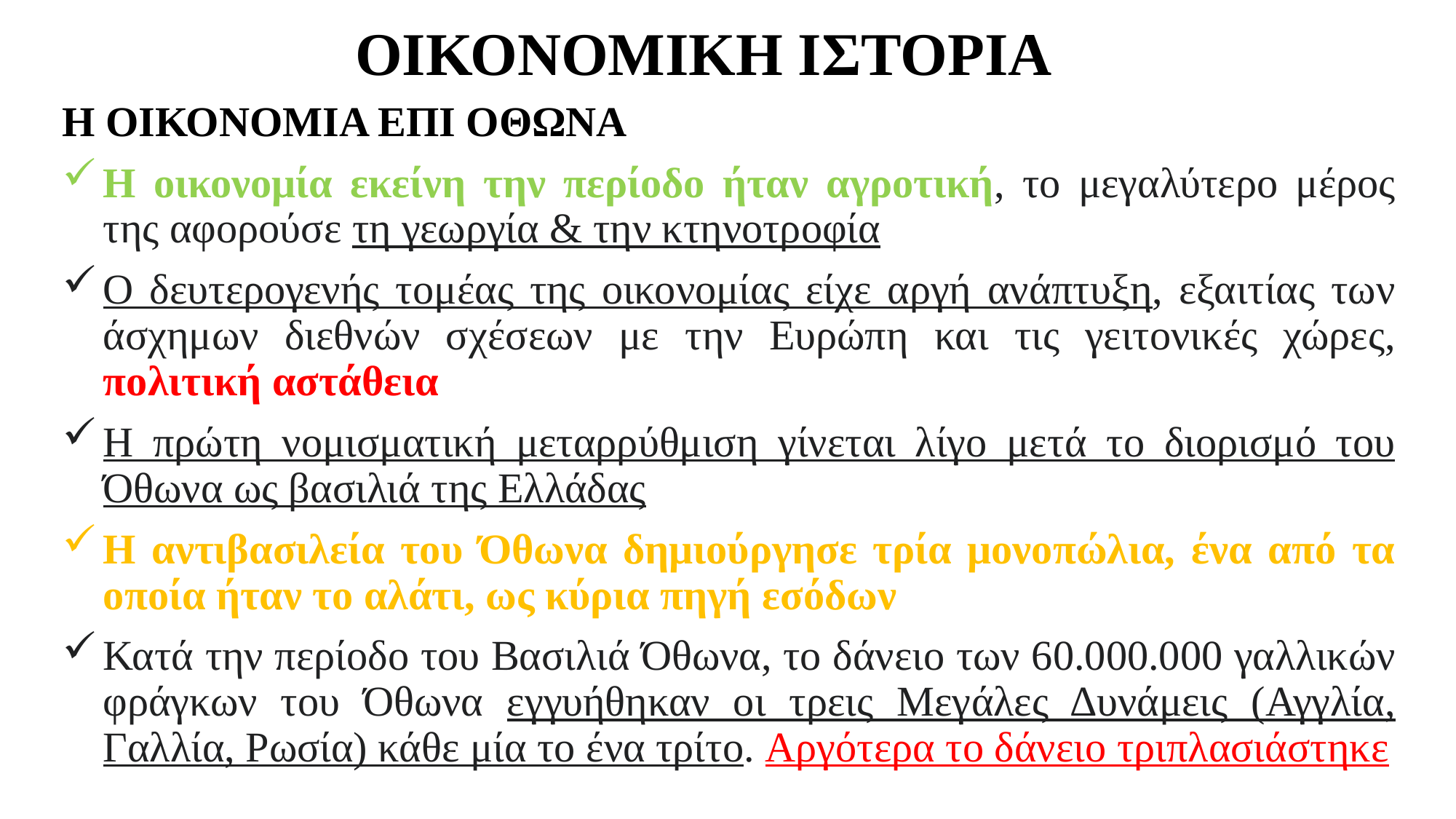

# ΟΙΚΟΝΟΜΙΚΗ ΙΣΤΟΡΙΑ
Η ΟΙΚΟΝΟΜΙΑ ΕΠΙ ΟΘΩΝΑ
Η οικονομία εκείνη την περίοδο ήταν αγροτική, το μεγαλύτερο μέρος της αφορούσε τη γεωργία & την κτηνοτροφία
Ο δευτερογενής τομέας της οικονομίας είχε αργή ανάπτυξη, εξαιτίας των άσχημων διεθνών σχέσεων με την Ευρώπη και τις γειτονικές χώρες, πολιτική αστάθεια
Η πρώτη νομισματική μεταρρύθμιση γίνεται λίγο μετά το διορισμό του Όθωνα ως βασιλιά της Ελλάδας
Η αντιβασιλεία του Όθωνα δημιούργησε τρία μονοπώλια, ένα από τα οποία ήταν το αλάτι, ως κύρια πηγή εσόδων
Κατά την περίοδο του Βασιλιά Όθωνα, το δάνειο των 60.000.000 γαλλικών φράγκων του Όθωνα εγγυήθηκαν οι τρεις Μεγάλες Δυνάμεις (Αγγλία, Γαλλία, Ρωσία) κάθε μία το ένα τρίτο. Αργότερα το δάνειο τριπλασιάστηκε